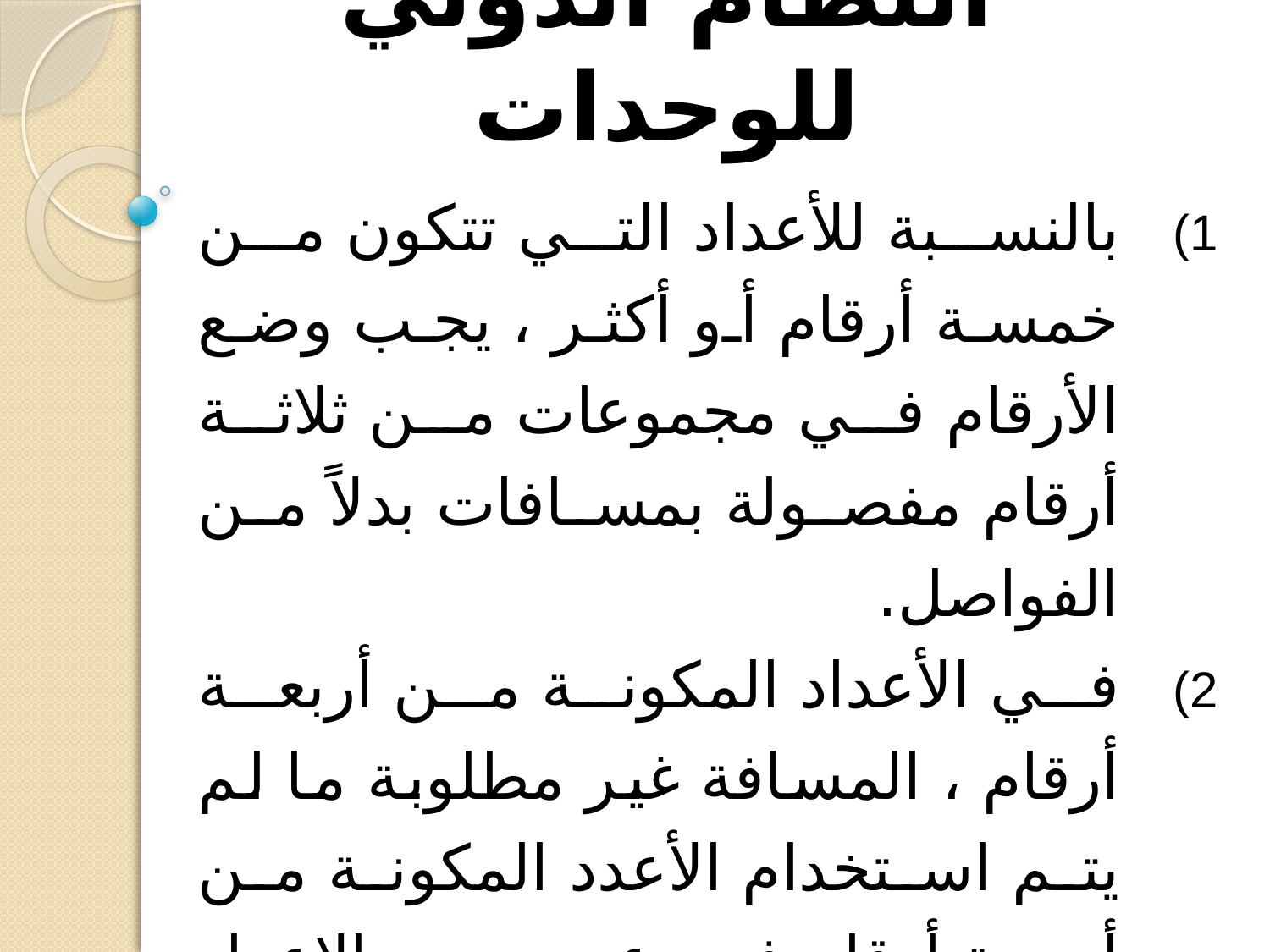

# قواعد إستخدام النظام الدولي للوحدات
بالنسبة للأعداد التي تتكون من خمسة أرقام أو أكثر ، يجب وضع الأرقام في مجموعات من ثلاثة أرقام مفصولة بمسافات بدلاً من الفواصل.
في الأعداد المكونة من أربعة أرقام ، المسافة غير مطلوبة ما لم يتم استخدام الأعدد المكونة من أربعة أرقام في عمود من الاعداد المكونة من خمسة أرقام أو أكثر.
يجب استخدام شرطة لفصل الوحدات التي يتم ضربها معاً فعلى سبيل المثال الوحدة نيوتن متر  تكتب كما يلي (N-m).